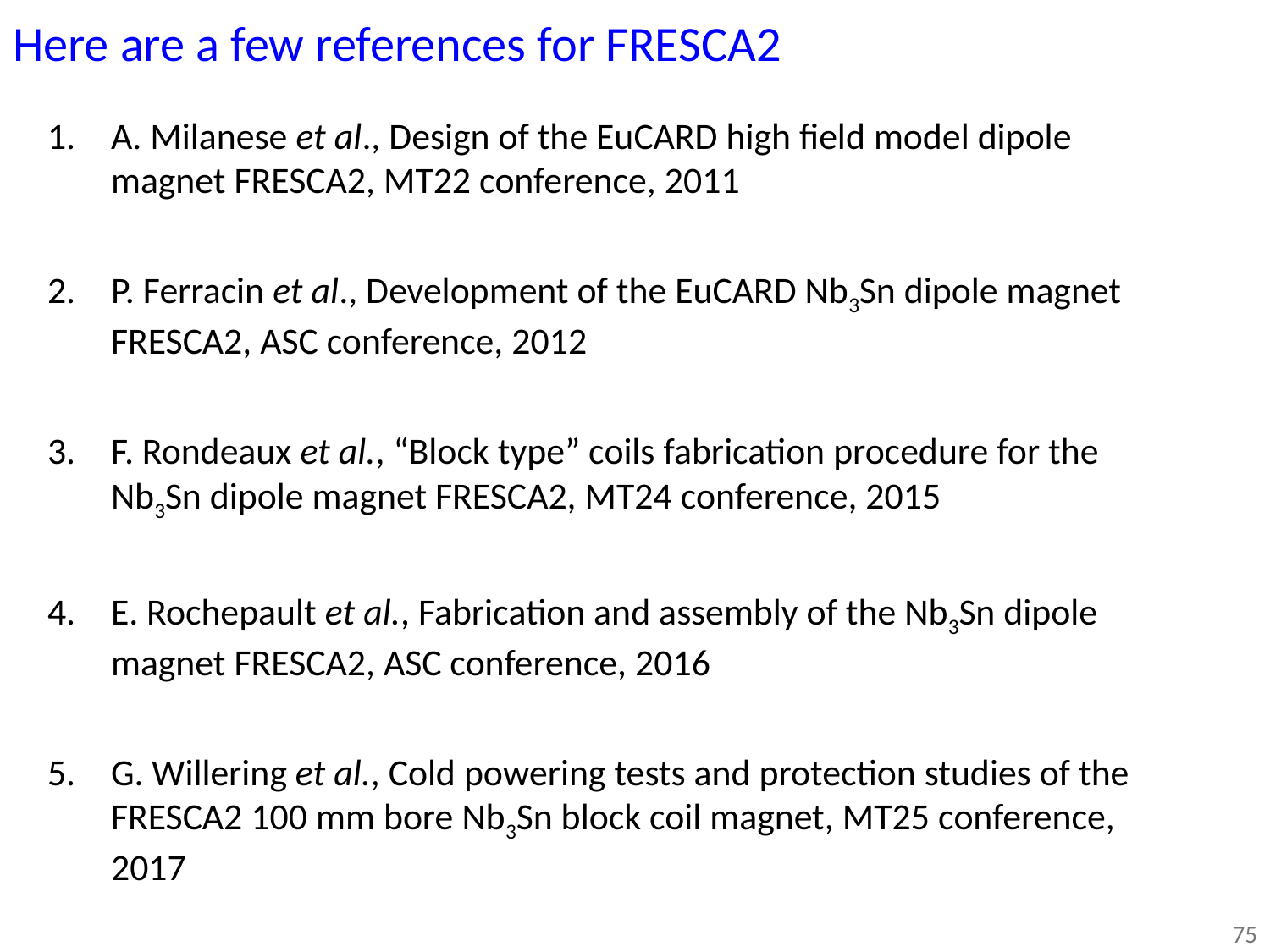

Here are a few references for FRESCA2
A. Milanese et al., Design of the EuCARD high field model dipole magnet FRESCA2, MT22 conference, 2011

P. Ferracin et al., Development of the EuCARD Nb3Sn dipole magnet FRESCA2, ASC conference, 2012

F. Rondeaux et al., “Block type” coils fabrication procedure for the Nb3Sn dipole magnet FRESCA2, MT24 conference, 2015

E. Rochepault et al., Fabrication and assembly of the Nb3Sn dipole magnet FRESCA2, ASC conference, 2016

G. Willering et al., Cold powering tests and protection studies of the  FRESCA2 100 mm bore Nb3Sn block coil magnet, MT25 conference, 2017